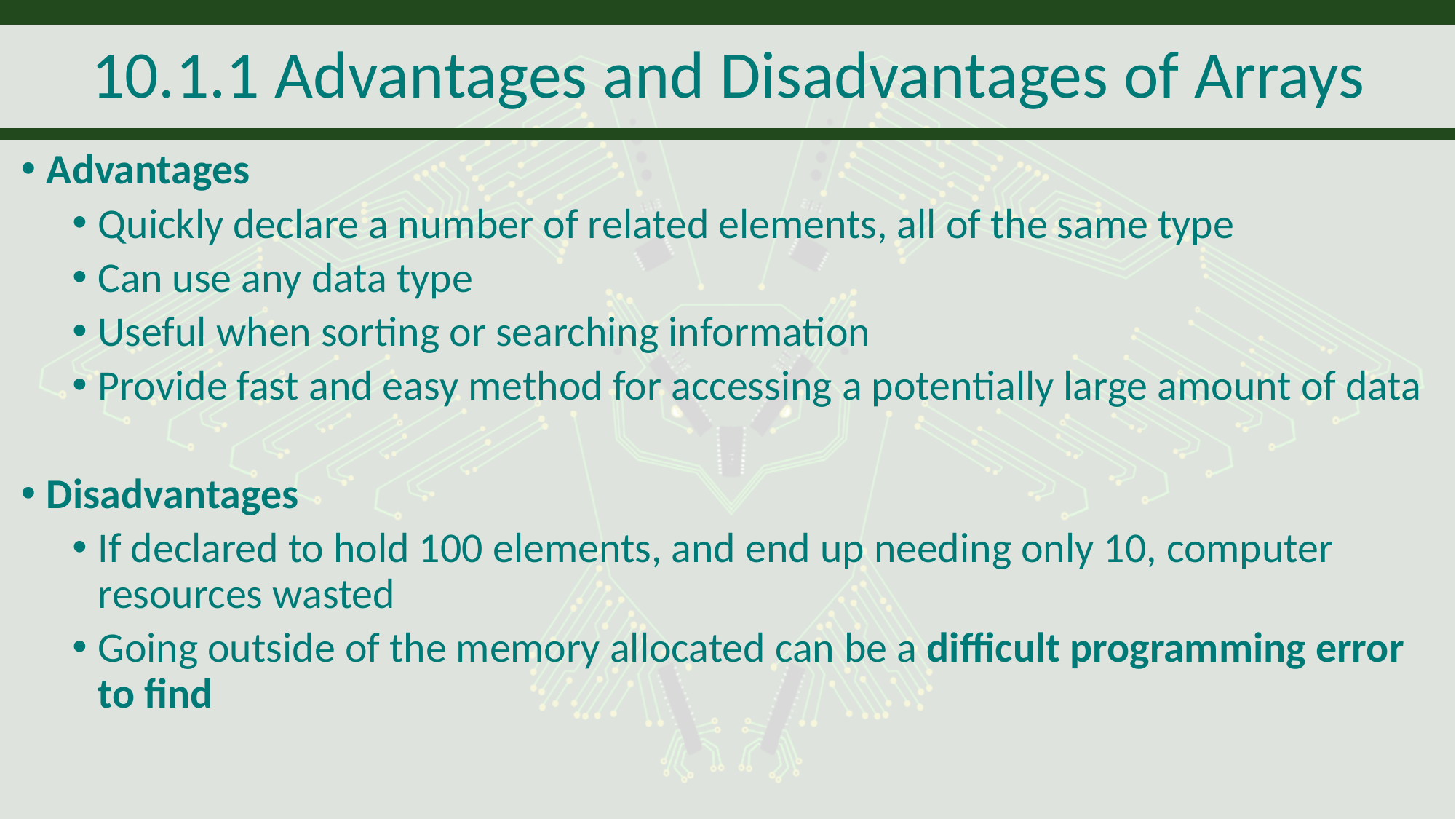

# 10.1.1 Advantages and Disadvantages of Arrays
Advantages
Quickly declare a number of related elements, all of the same type
Can use any data type
Useful when sorting or searching information
Provide fast and easy method for accessing a potentially large amount of data

Disadvantages
If declared to hold 100 elements, and end up needing only 10, computer resources wasted
Going outside of the memory allocated can be a difficult programming error to find